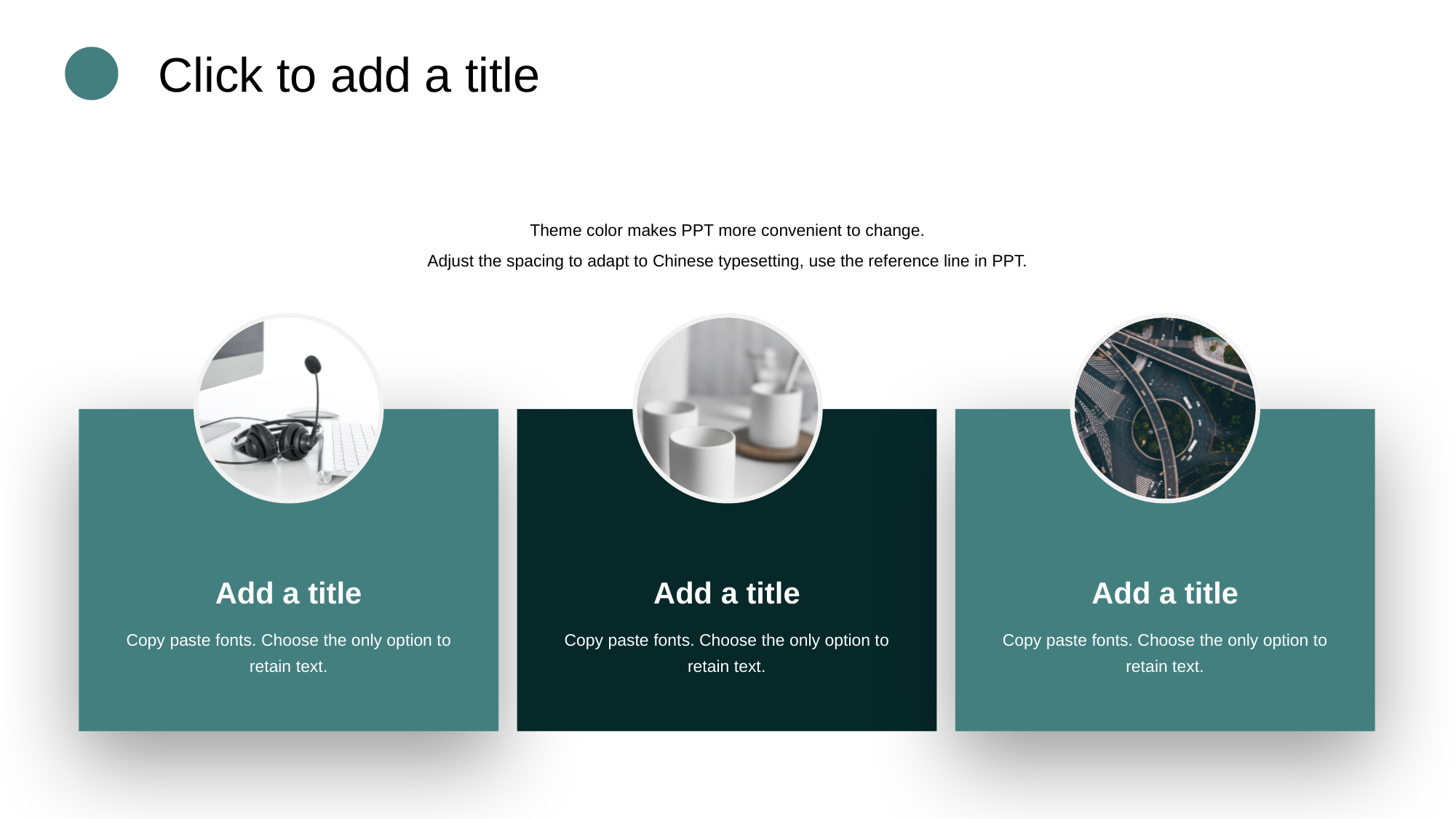

Click to add a title

Theme color makes PPT more convenient to change.
Adjust the spacing to adapt to Chinese typesetting, use the reference line in PPT.

Add a title
Copy paste fonts. Choose the only option to retain text.
Add a title
Copy paste fonts. Choose the only option to retain text.
Add a title
Copy paste fonts. Choose the only option to retain text.